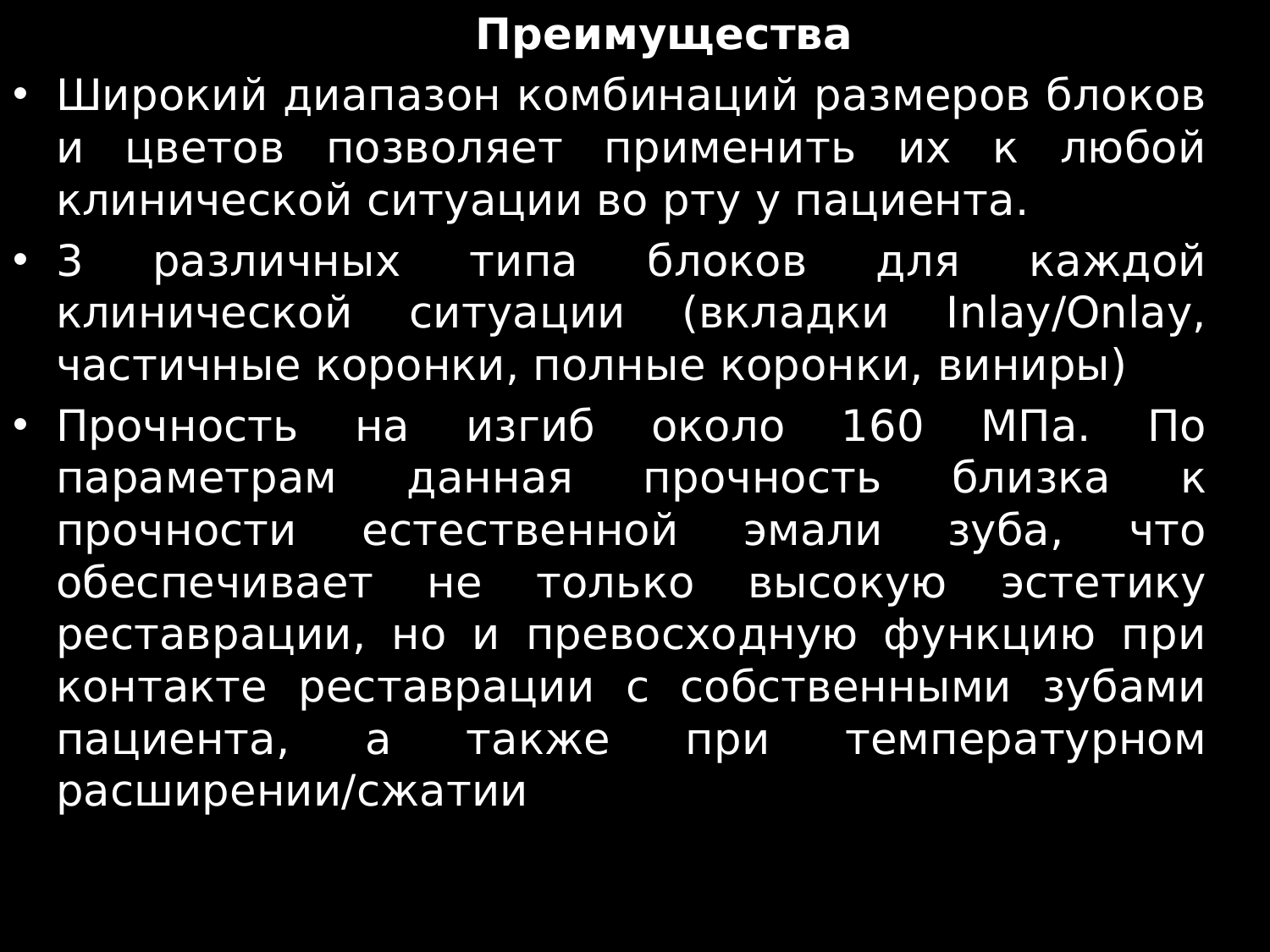

Преимущества
Широкий диапазон комбинаций размеров блоков и цветов позволяет применить их к любой клинической ситуации во рту у пациента.
3 различных типа блоков для каждой клинической ситуации (вкладки Inlay/Onlay, частичные коронки, полные коронки, виниры)
Прочность на изгиб около 160 МПа. По параметрам данная прочность близка к прочности естественной эмали зуба, что обеспечивает не только высокую эстетику реставрации, но и превосходную функцию при контакте реставрации с собственными зубами пациента, а также при температурном расширении/сжатии

#